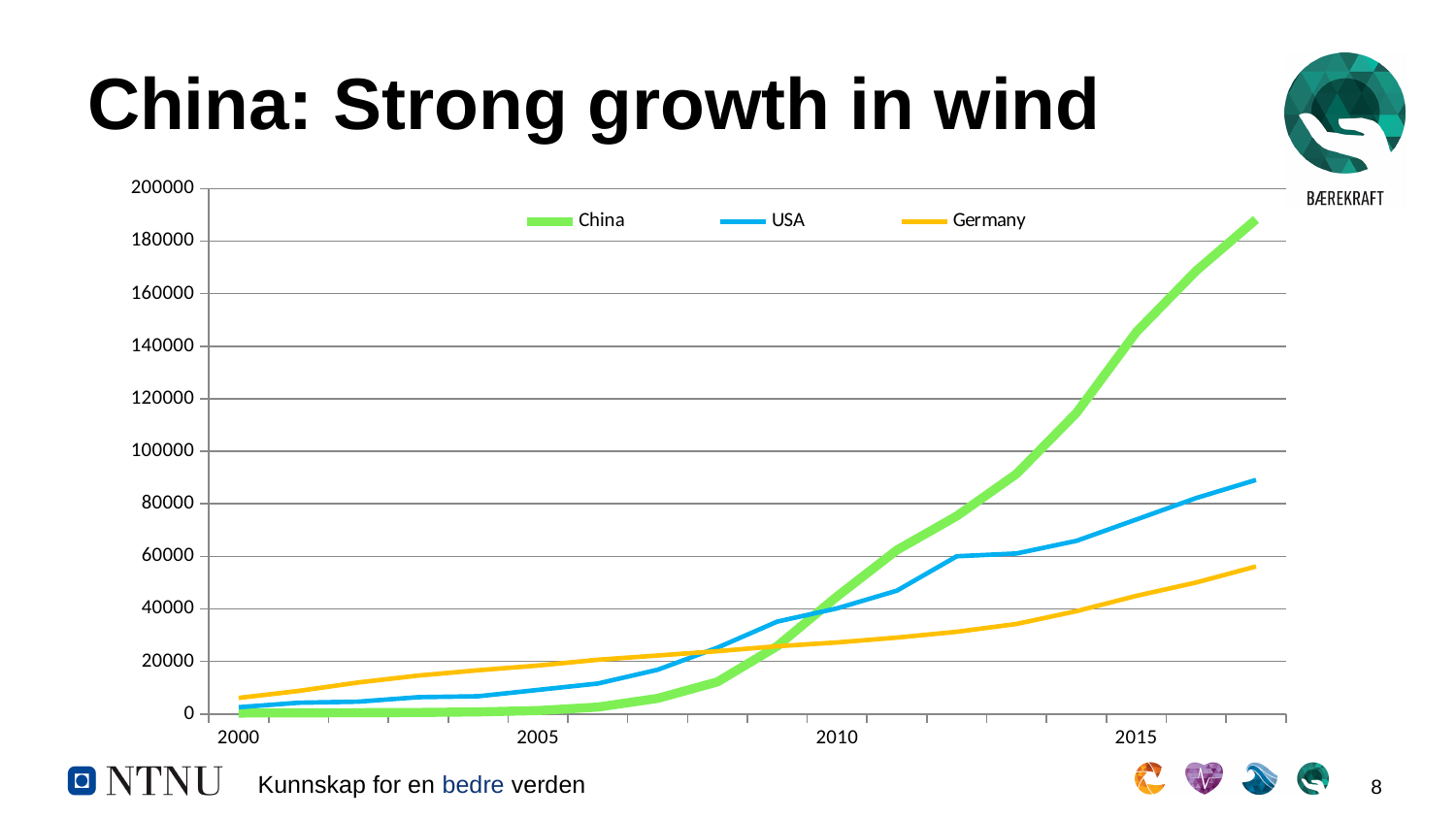

# China: Strong growth in wind

### Chart

| Category | China | USA | Germany |
|---|---|---|---|
| 2000 | 340.0 | 2554.0 | 6095.0 |
|  | 400.0 | 4275.0 | 8754.0 |
|  | 468.0 | 4685.0 | 11994.0 |
|  | 567.0 | 6374.0 | 14609.0 |
|  | 764.0 | 6725.0 | 16629.0 |
| 2005 | 1266.0 | 9149.0 | 18427.5 |
|  | 2599.0 | 11575.0 | 20622.0 |
|  | 5912.0 | 16823.0 | 22247.4 |
|  | 12210.0 | 25237.0 | 23897.0 |
|  | 25810.0 | 35159.0 | 25777.0 |
| 2010 | 44733.0 | 40180.0 | 27215.0 |
|  | 62364.0 | 46929.0 | 29075.0 |
|  | 75324.0 | 60007.0 | 31270.0 |
|  | 91412.0 | 61091.0 | 34250.0 |
|  | 114609.0 | 65877.0 | 39128.0 |
| 2015 | 145362.0 | 73991.0 | 44947.0 |
|  | 168690.0 | 82184.0 | 50019.0 |
|  | 188232.0 | 89077.0 | 56132.0 |